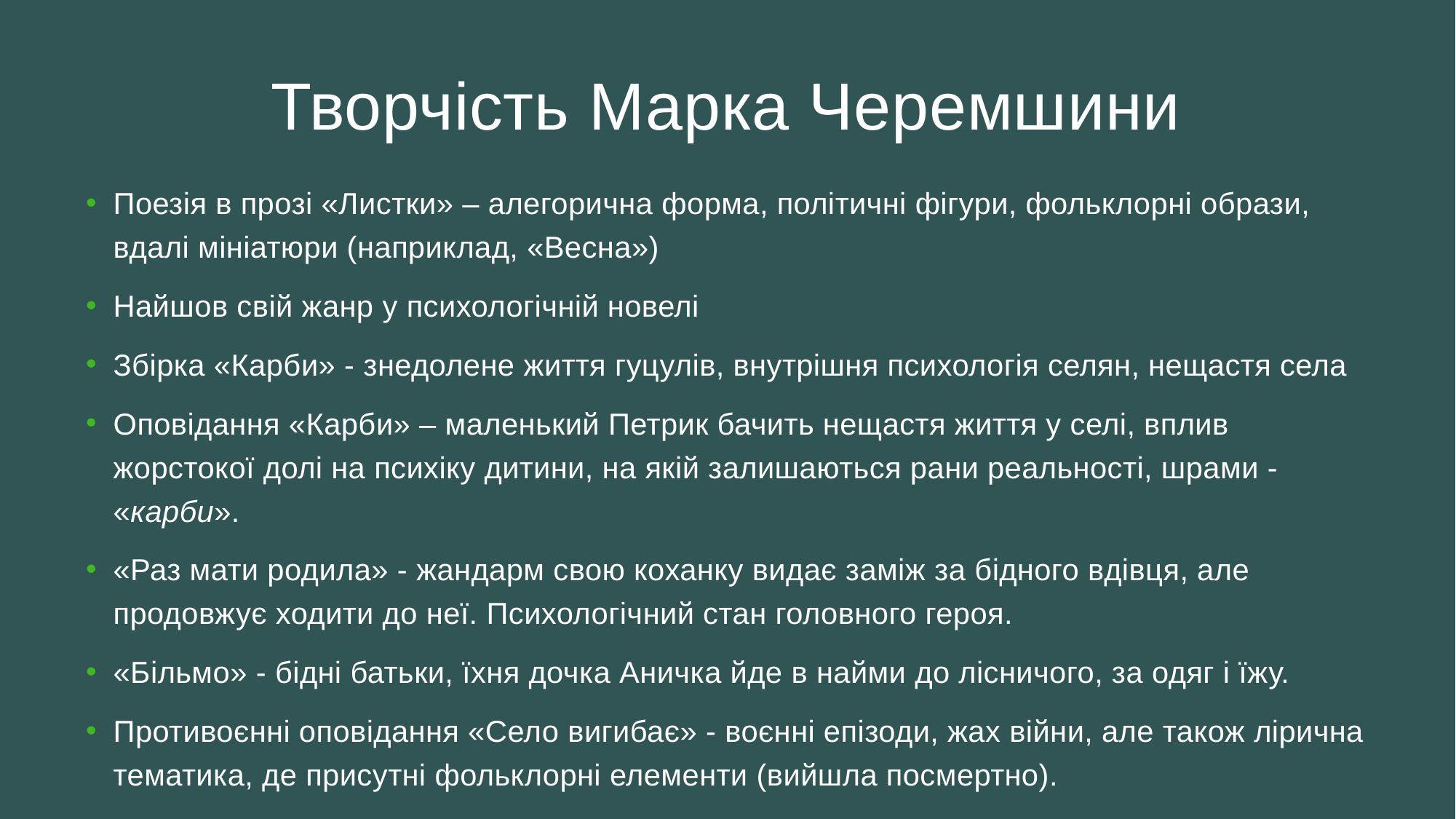

# Творчість Марка Черемшини
Поезія в прозі «Листки» – алегорична форма, політичні фігури, фольклорні образи, вдалі мініатюри (наприклад, «Весна»)
Найшов свій жанр у психологічній новелі
Збірка «Карби» - знедолене життя гуцулів, внутрішня психологія селян, нещастя села
Оповідання «Карби» – маленький Петрик бачить нещастя життя у селі, вплив жорстокої долі на психіку дитини, на якій залишаються рани реальності, шрами - «карби».
«Раз мати родила» - жандарм свою коханку видає заміж за бідного вдівця, але продовжує ходити до неї. Психологічний стан головного героя.
«Більмо» - бідні батьки, їхня дочка Аничка йде в найми до лісничого, за одяг і їжу.
Противоєнні оповідання «Село вигибає» - воєнні епізоди, жах війни, але також лірична тематика, де присутні фольклорні елементи (вийшла посмертно).